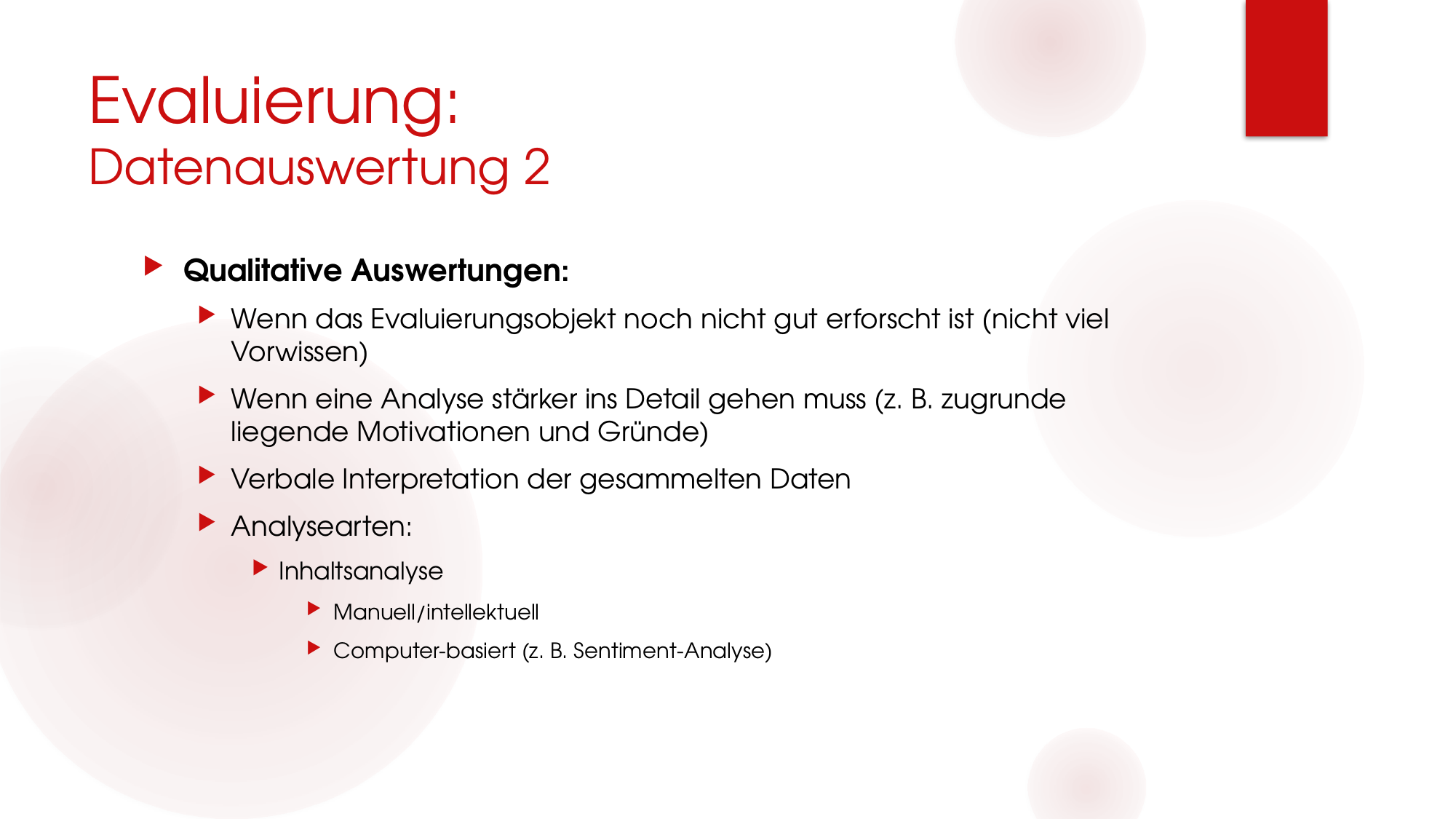

# Evaluierung: Datenauswertung 2
Qualitative Auswertungen:
Wenn das Evaluierungsobjekt noch nicht gut erforscht ist (nicht viel Vorwissen)
Wenn eine Analyse stärker ins Detail gehen muss (z. B. zugrunde liegende Motivationen und Gründe)
Verbale Interpretation der gesammelten Daten
Analysearten:
Inhaltsanalyse
Manuell/intellektuell
Computer-basiert (z. B. Sentiment-Analyse)